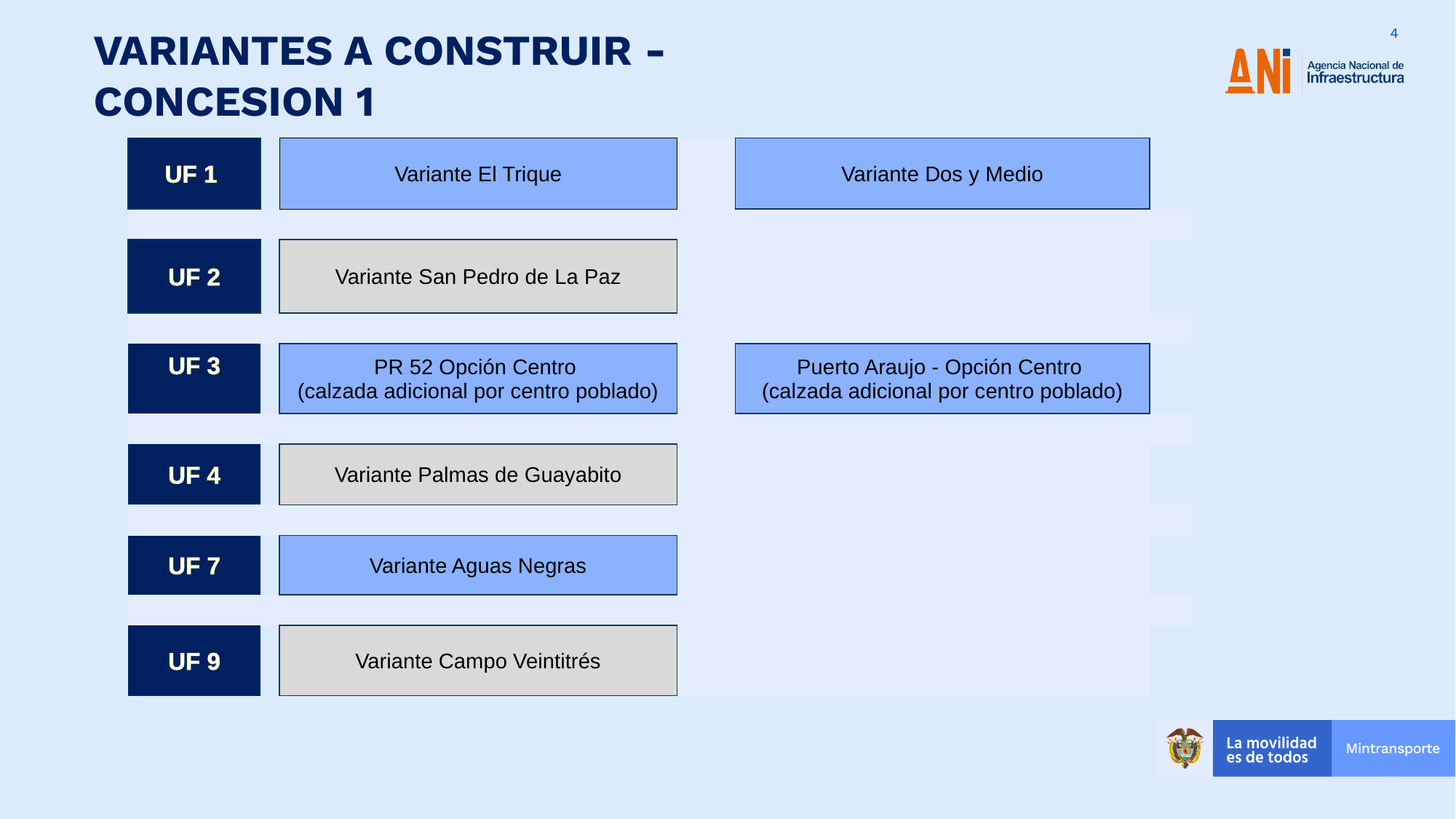

VARIANTES A CONSTRUIR - CONCESION 1
| UF 1 |  | Variante El Trique |  | Variante Dos y Medio |  |
| --- | --- | --- | --- | --- | --- |
|  |  |  |  |  |  |
| UF 2 |  | Variante San Pedro de La Paz |  |  |  |
|  |  |  |  |  |  |
| UF 3 |  | PR 52 Opción Centro (calzada adicional por centro poblado) |  | Puerto Araujo - Opción Centro (calzada adicional por centro poblado) |  |
|  |  |  |  |  |  |
| UF 4 |  | Variante Palmas de Guayabito |  |  |  |
|  |  |  |  |  |  |
| UF 7 |  | Variante Aguas Negras |  |  |  |
|  |  |  |  |  |  |
| UF 9 |  | Variante Campo Veintitrés |  |  |  |